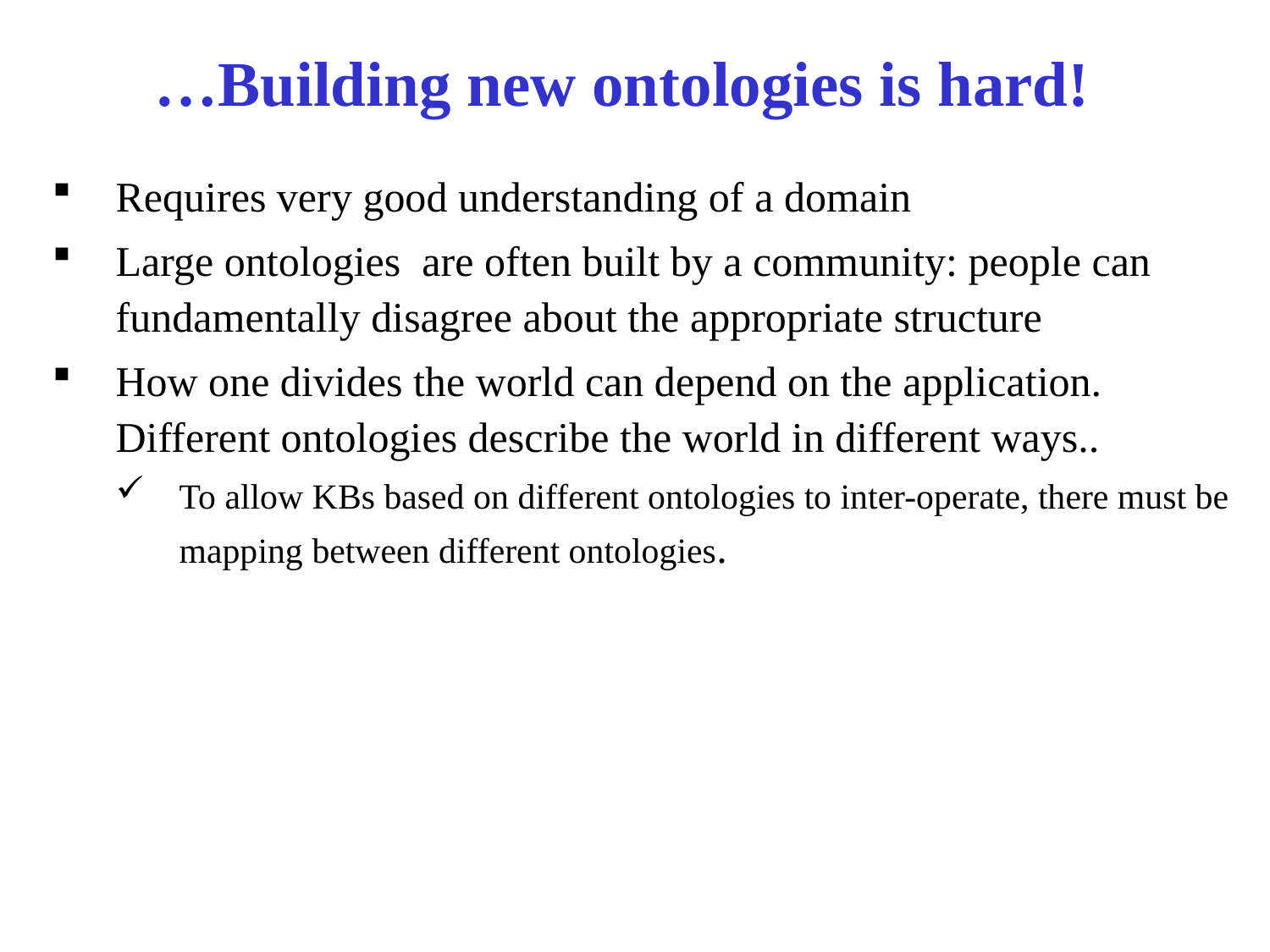

# …Building new ontologies is hard!
Requires very good understanding of a domain
Large ontologies  are often built by a community: people can fundamentally disagree about the appropriate structure
How one divides the world can depend on the application. Different ontologies describe the world in different ways..
To allow KBs based on different ontologies to inter-operate, there must be mapping between different ontologies.